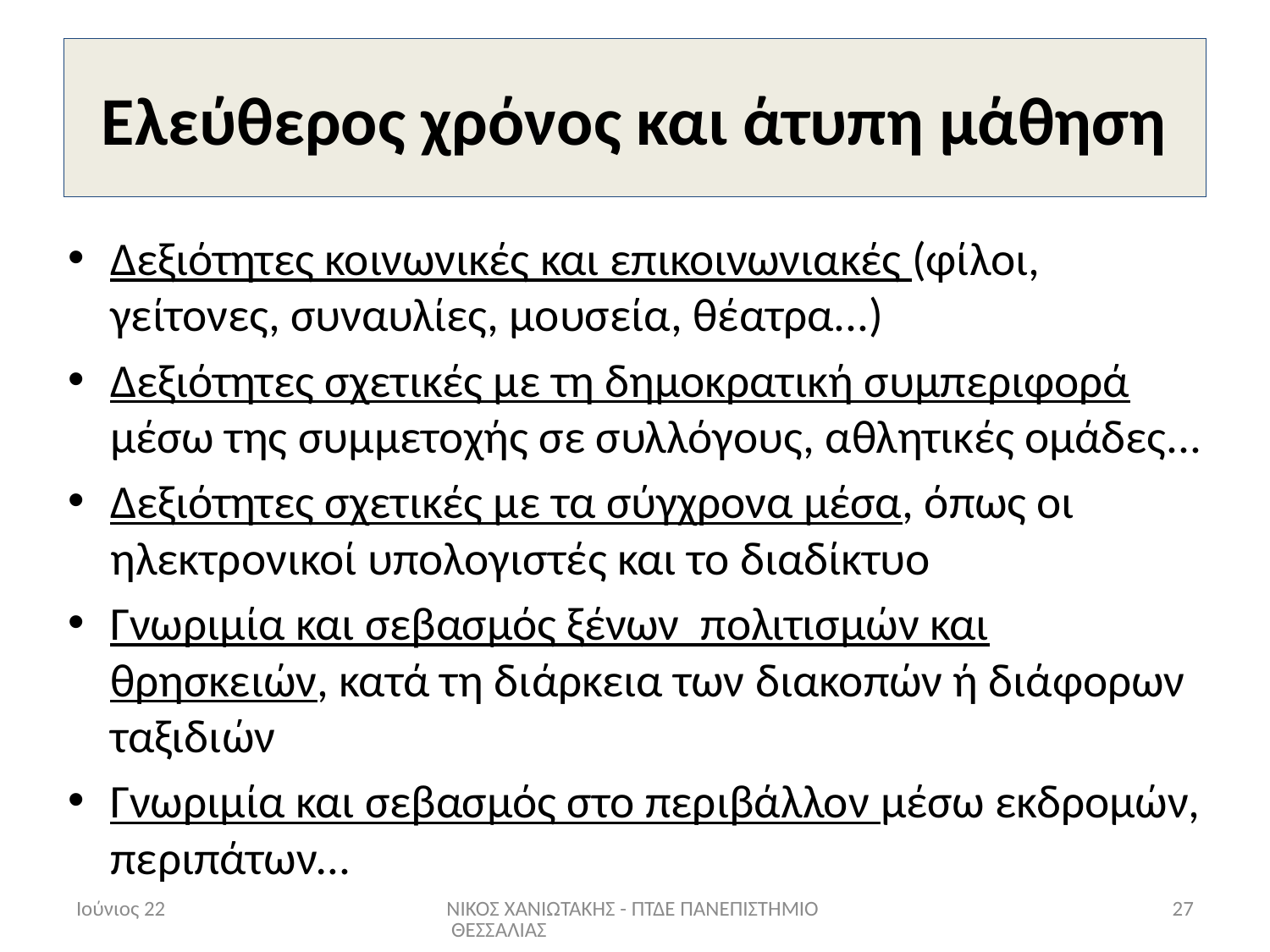

# Ελεύθερος χρόνος και άτυπη μάθηση
Δεξιότητες κοινωνικές και επικοινωνιακές (φίλοι, γείτονες, συναυλίες, μουσεία, θέατρα...)
Δεξιότητες σχετικές με τη δημοκρατική συμπεριφορά μέσω της συμμετοχής σε συλλόγους, αθλητικές ομάδες...
Δεξιότητες σχετικές με τα σύγχρονα μέσα, όπως οι ηλεκτρονικοί υπολογιστές και το διαδίκτυο
Γνωριμία και σεβασμός ξένων  πολιτισμών και θρησκειών, κατά τη διάρκεια των διακοπών ή διάφορων ταξιδιών
Γνωριμία και σεβασμός στο περιβάλλον μέσω εκδρομών, περιπάτων…

Ιούνιος 22
ΝΙΚΟΣ ΧΑΝΙΩΤΑΚΗΣ - ΠΤΔΕ ΠΑΝΕΠΙΣΤΗΜΙΟ ΘΕΣΣΑΛΙΑΣ
27